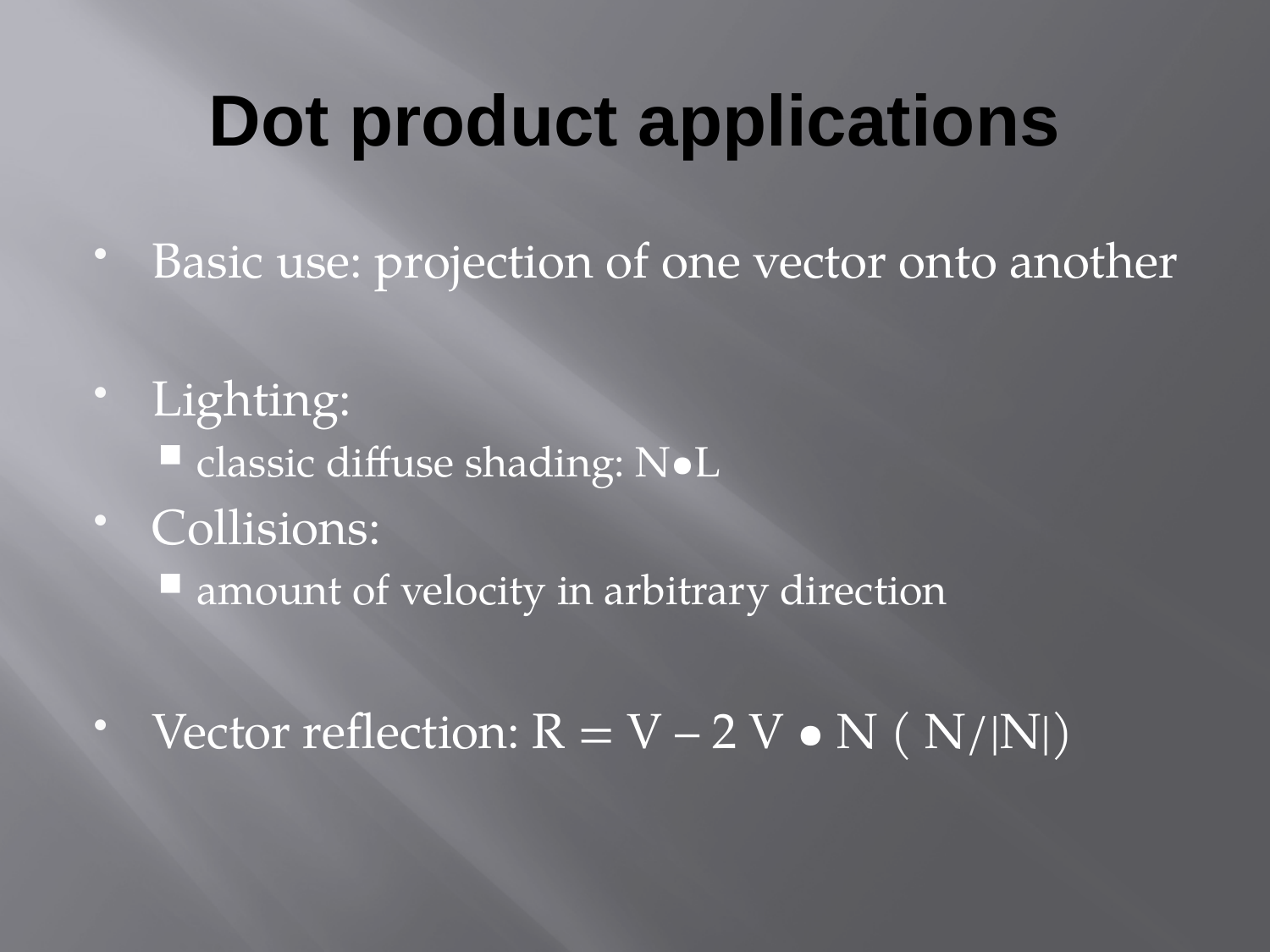

# Dot product applications
Basic use: projection of one vector onto another

Lighting:
classic diffuse shading: N∙L
Collisions:
amount of velocity in arbitrary direction

Vector reflection: R = V – 2 V ∙ N ( N/|N|)